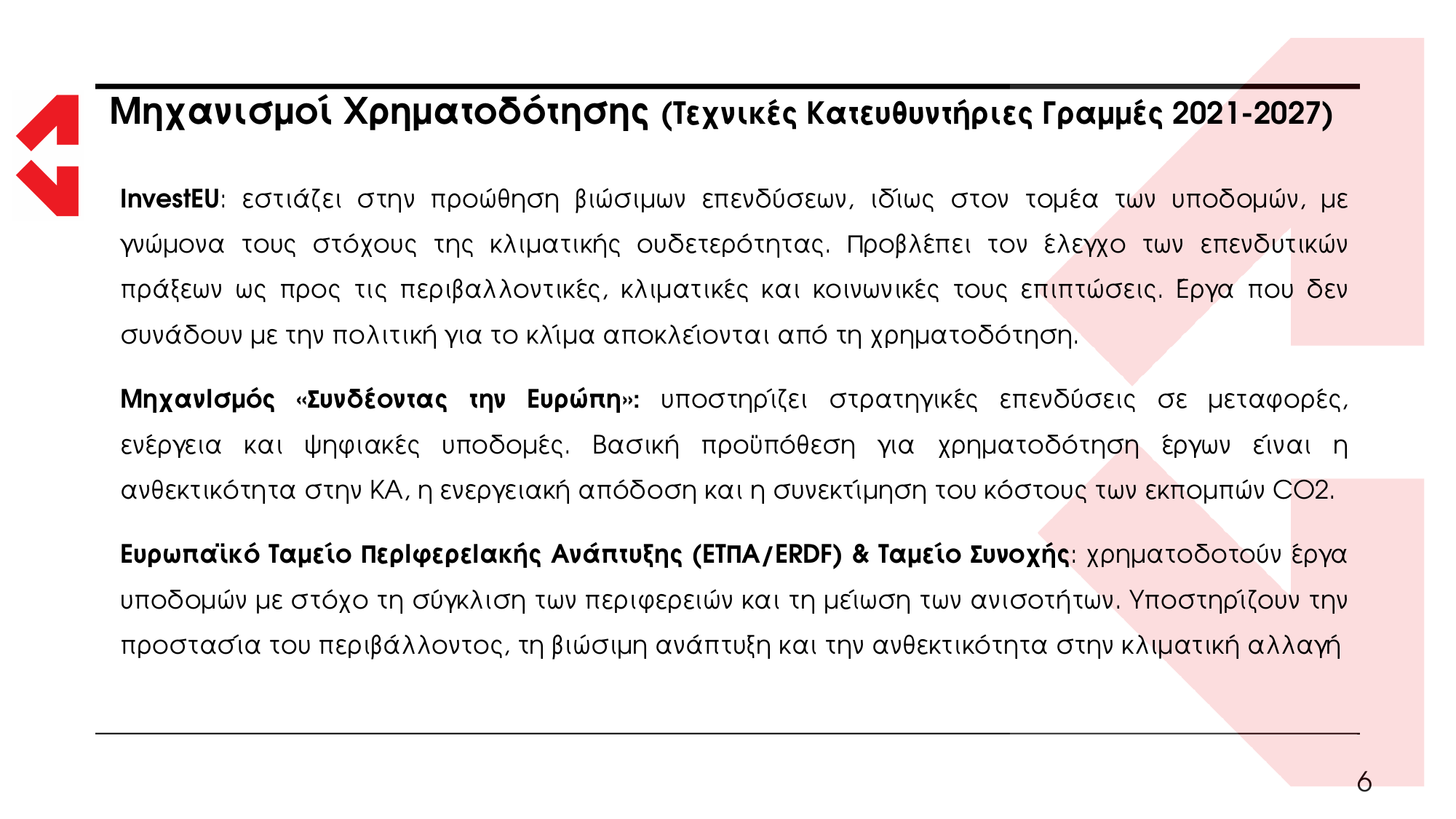

# Μηχανισμοί Χρηματοδότησης (Τεχνικές Κατευθυντήριες Γραμμές 2021-2027)
InvestEU: εστιάζει στην προώθηση βιώσιμων επενδύσεων, ιδίως στον τομέα των υποδομών, με γνώμονα τους στόχους της κλιματικής ουδετερότητας. Προβλέπει τον έλεγχο των επενδυτικών πράξεων ως προς τις περιβαλλοντικές, κλιματικές και κοινωνικές τους επιπτώσεις. Έργα που δεν συνάδουν με την πολιτική για το κλίμα αποκλείονται από τη χρηματοδότηση.
Μηχανισμός «Συνδέοντας την Ευρώπη»: υποστηρίζει στρατηγικές επενδύσεις σε μεταφορές, ενέργεια και ψηφιακές υποδομές. Βασική προϋπόθεση για χρηματοδότηση έργων είναι η ανθεκτικότητα στην ΚΑ, η ενεργειακή απόδοση και η συνεκτίμηση του κόστους των εκπομπών CO2.
Ευρωπαϊκό Ταμείο Περιφερειακής Ανάπτυξης (ΕΤΠΑ/ERDF) & Ταμείο Συνοχής: χρηματοδοτούν έργα υποδομών με στόχο τη σύγκλιση των περιφερειών και τη μείωση των ανισοτήτων. Υποστηρίζουν την προστασία του περιβάλλοντος, τη βιώσιμη ανάπτυξη και την ανθεκτικότητα στην κλιματική αλλαγή

6